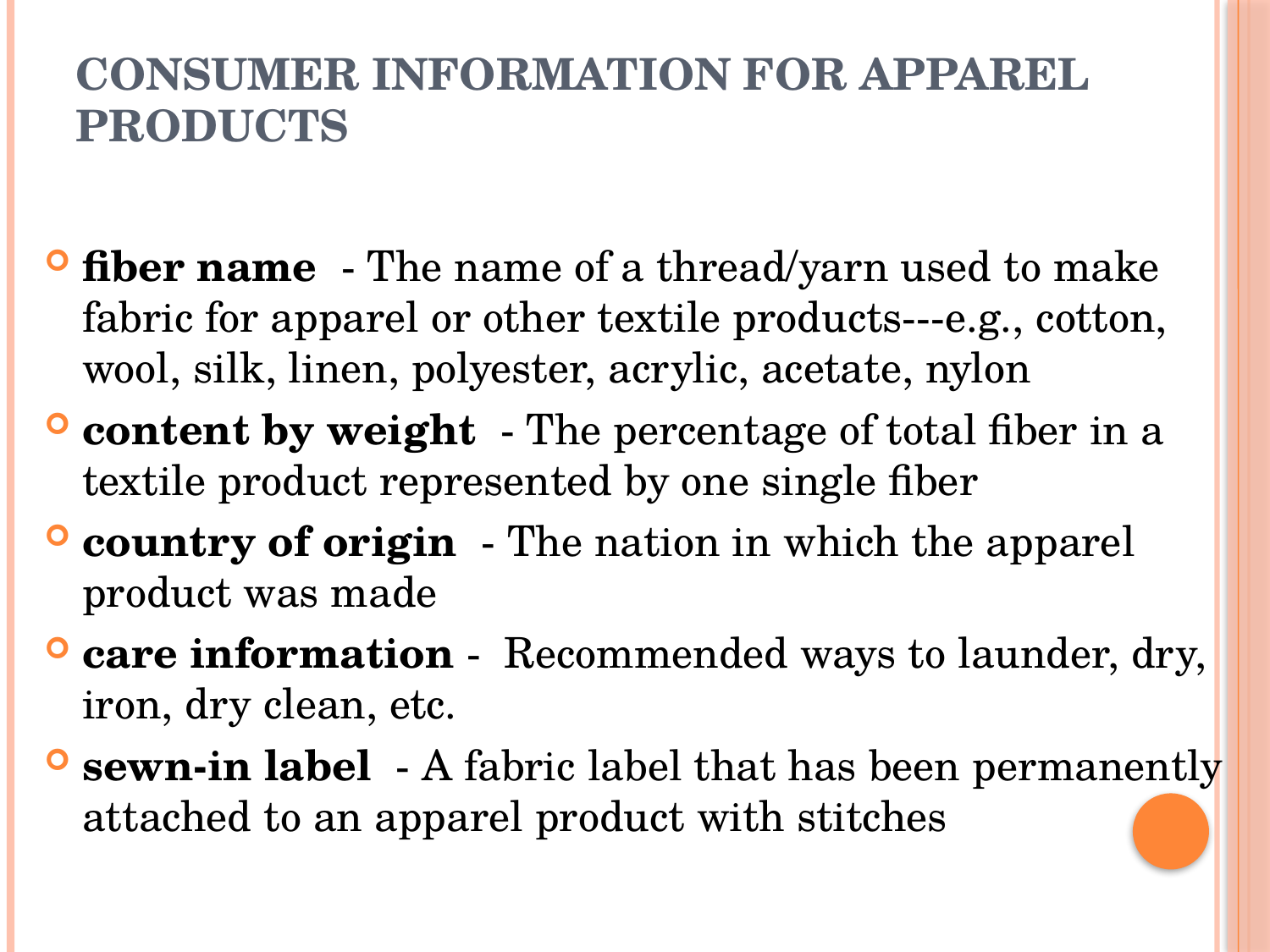

# Consumer information for apparel products
fiber name  - The name of a thread/yarn used to make fabric for apparel or other textile products---e.g., cotton, wool, silk, linen, polyester, acrylic, acetate, nylon
content by weight  - The percentage of total fiber in a textile product represented by one single fiber
country of origin  - The nation in which the apparel product was made
care information -  Recommended ways to launder, dry, iron, dry clean, etc.
sewn-in label  - A fabric label that has been permanently attached to an apparel product with stitches